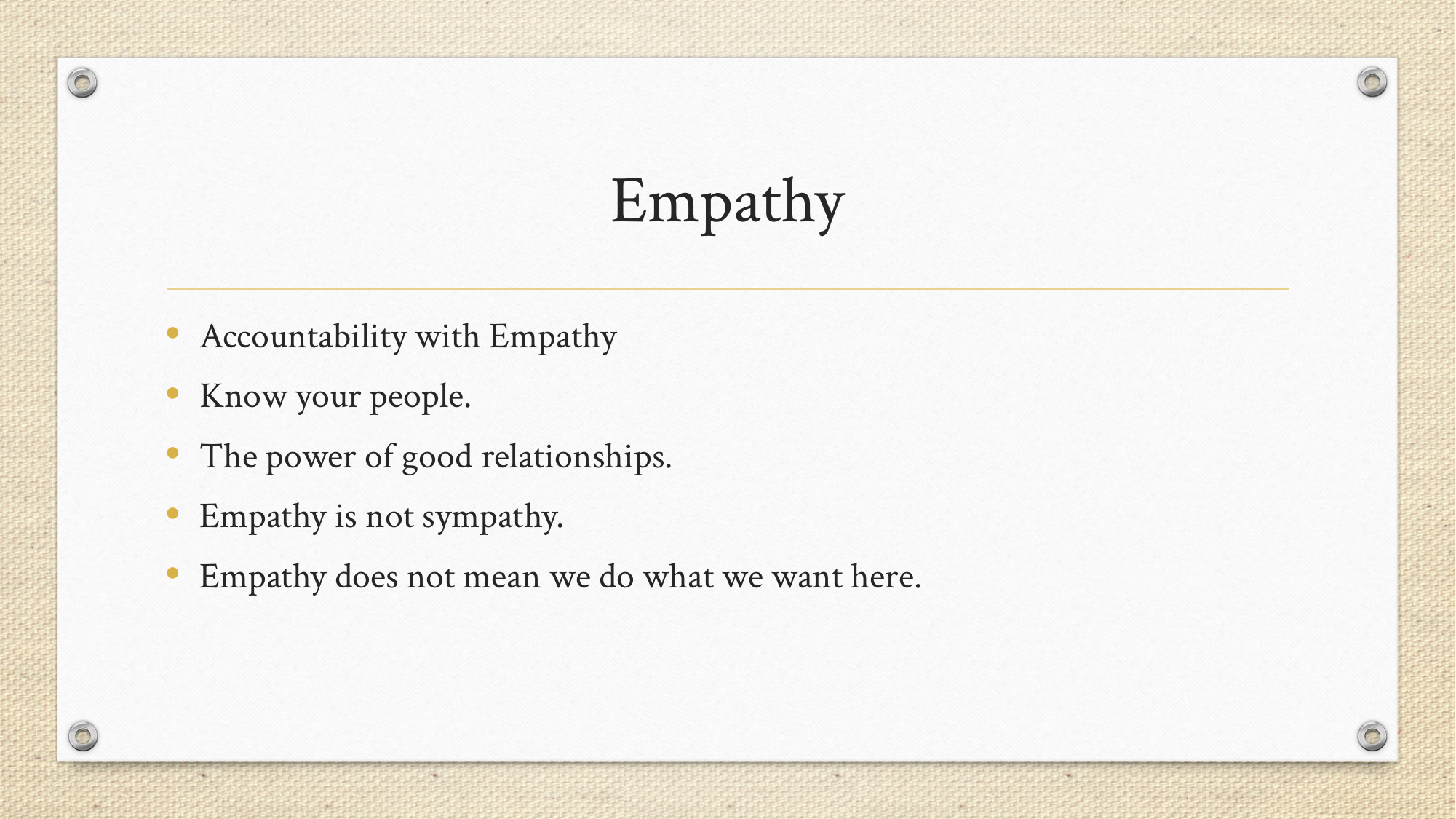

# Empathy
Accountability with Empathy
Know your people.
The power of good relationships.
Empathy is not sympathy.
Empathy does not mean we do what we want here.